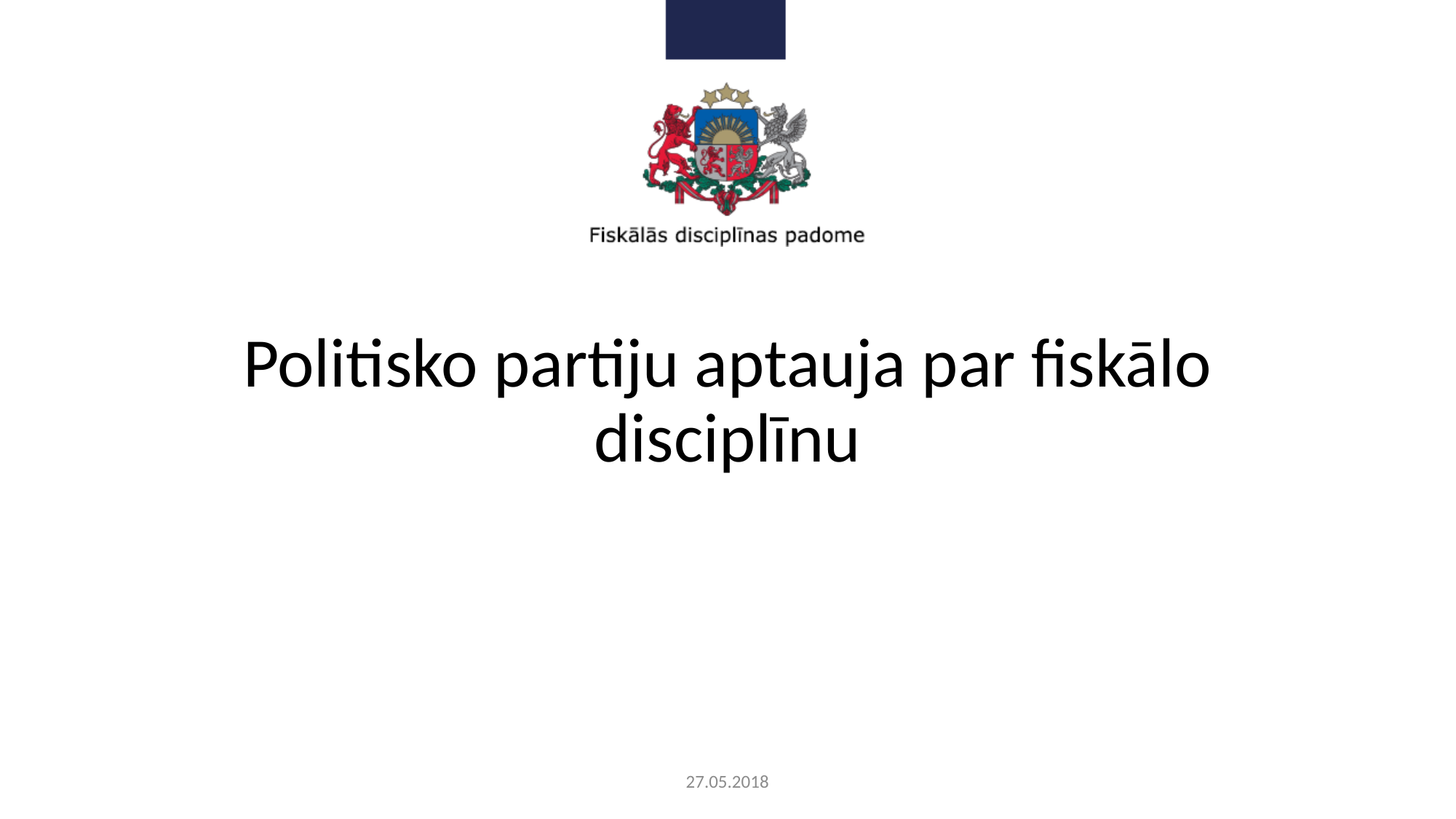

# Politisko partiju aptauja par fiskālo disciplīnu
27.05.2018